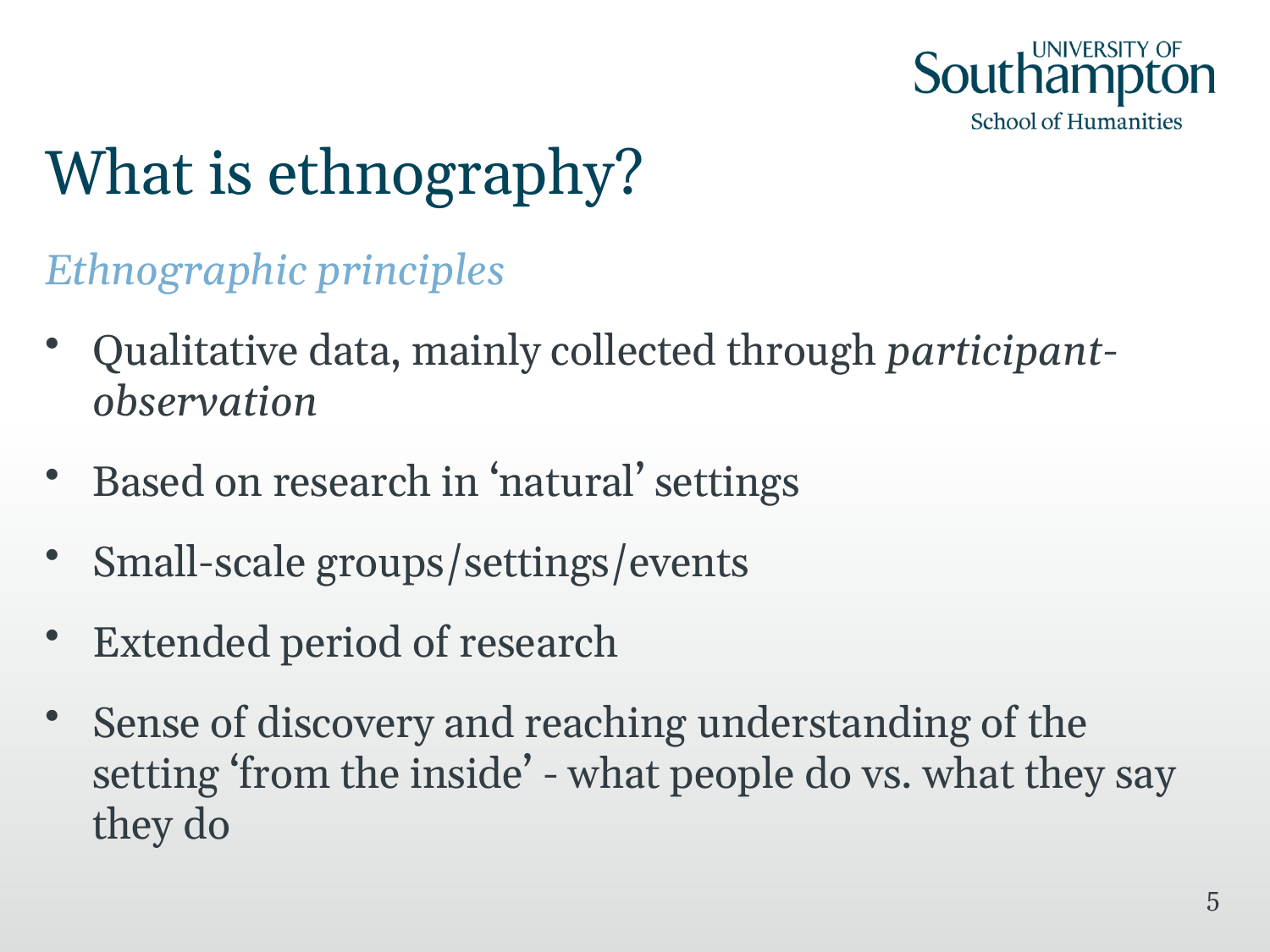

# What is ethnography?
Ethnographic principles
Qualitative data, mainly collected through participant-observation
Based on research in ‘natural’ settings
Small-scale groups/settings/events
Extended period of research
Sense of discovery and reaching understanding of the setting ‘from the inside’ - what people do vs. what they say they do

5